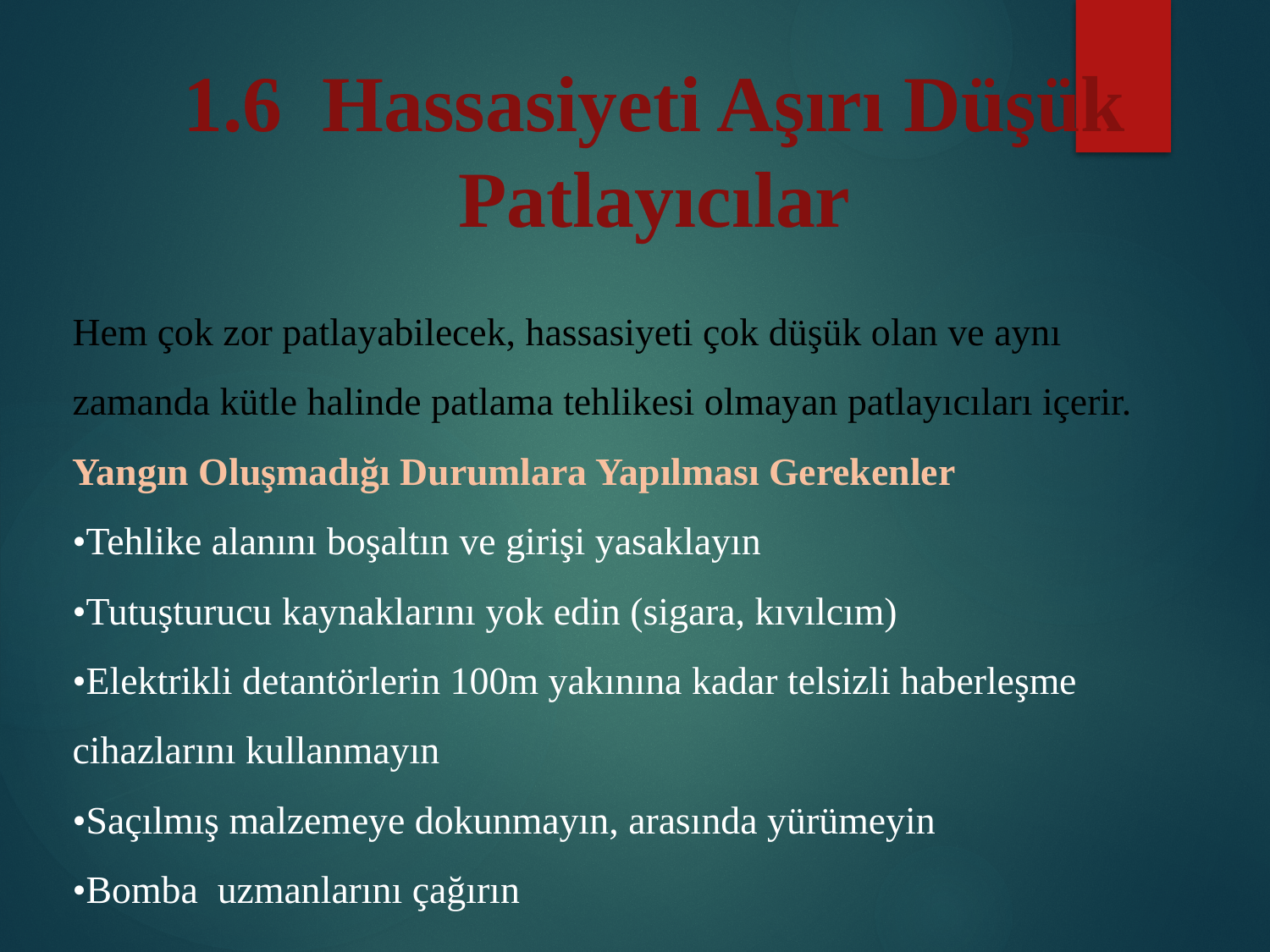

1.6  Hassasiyeti Aşırı Düşük Patlayıcılar
Hem çok zor patlayabilecek, hassasiyeti çok düşük olan ve aynı zamanda kütle halinde patlama tehlikesi olmayan patlayıcıları içerir.
Yangın Oluşmadığı Durumlara Yapılması Gerekenler
•Tehlike alanını boşaltın ve girişi yasaklayın
•Tutuşturucu kaynaklarını yok edin (sigara, kıvılcım)
•Elektrikli detantörlerin 100m yakınına kadar telsizli haberleşme cihazlarını kullanmayın
•Saçılmış malzemeye dokunmayın, arasında yürümeyin
•Bomba  uzmanlarını çağırın